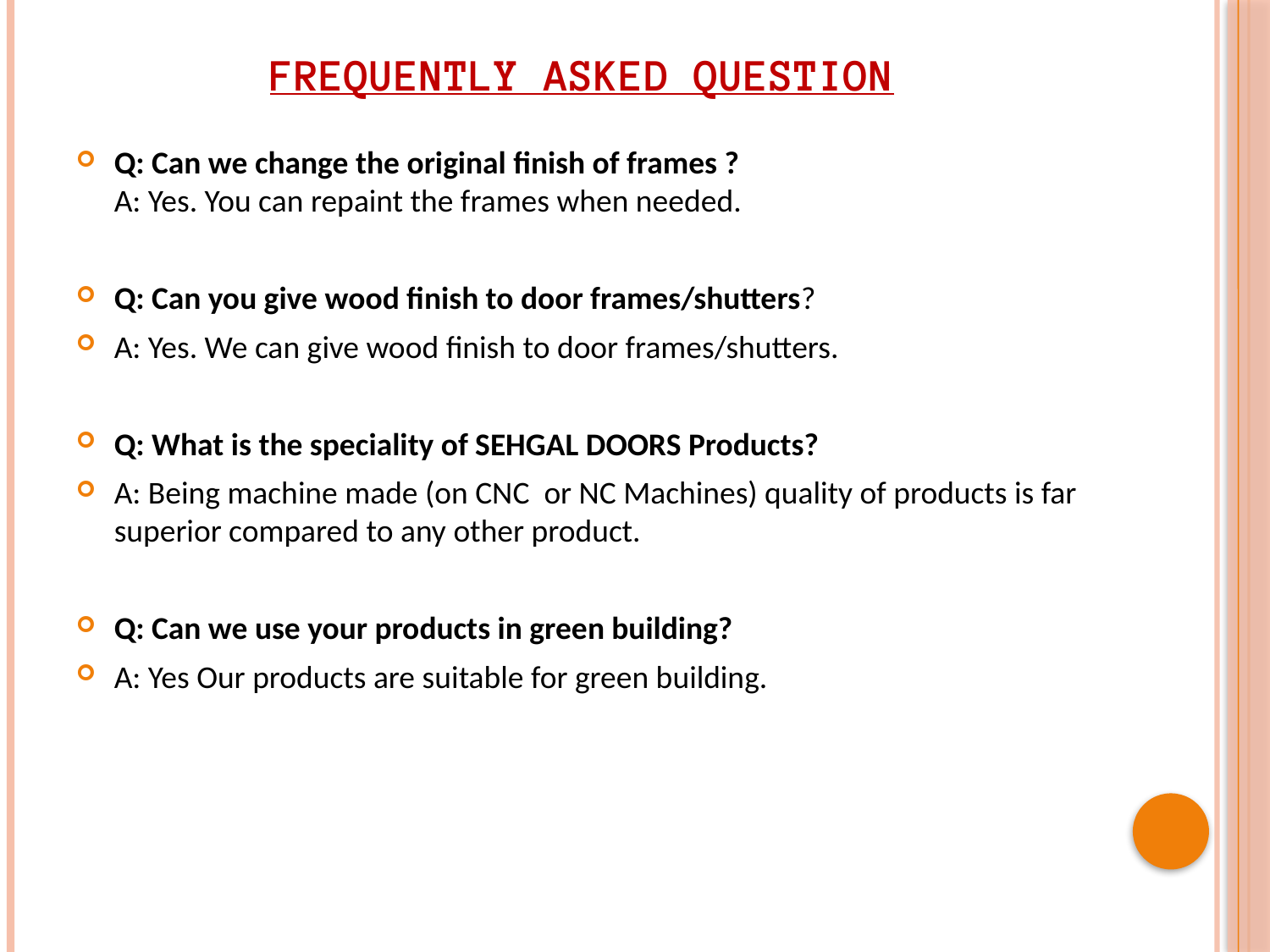

# FREQUENTLY ASKED QUESTION
Q: Can we change the original finish of frames ?
A: Yes. You can repaint the frames when needed.

Q: Can you give wood finish to door frames/shutters?
A: Yes. We can give wood finish to door frames/shutters.

Q: What is the speciality of SEHGAL DOORS Products?
A: Being machine made (on CNC  or NC Machines) quality of products is far superior compared to any other product.

Q: Can we use your products in green building?
A: Yes Our products are suitable for green building.